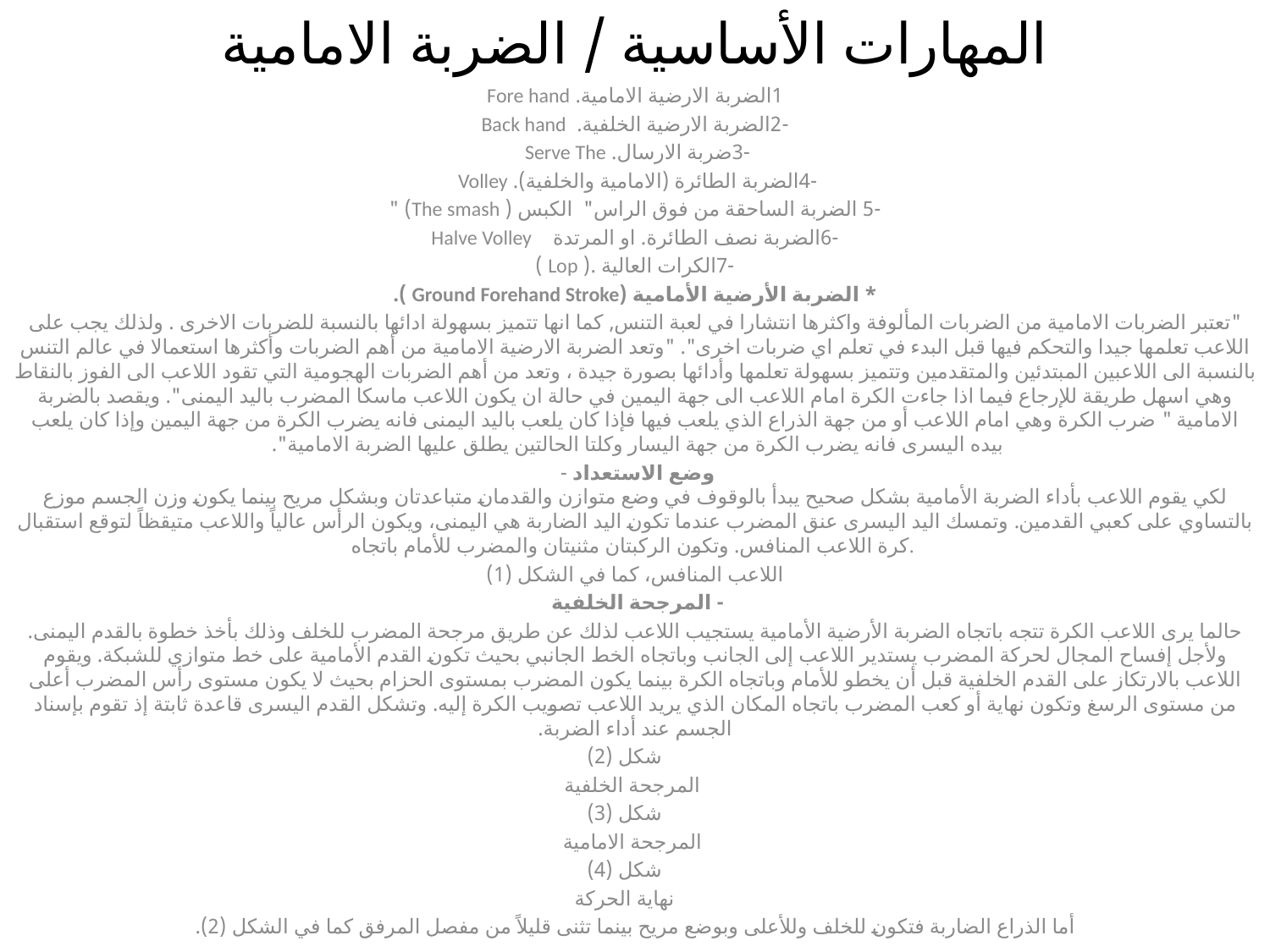

# المهارات الأساسية / الضربة الامامية
1الضربة الارضية الامامية. Fore hand
-2الضربة الارضية الخلفية.  Back hand
-3ضربة الارسال. Serve The
-4الضربة الطائرة (الامامية والخلفية). Volley
-5 الضربة الساحقة من فوق الراس"  الكبس ( The smash) "
-6الضربة نصف الطائرة. او المرتدة    Halve Volley
-7الكرات العالية .( Lop )
* الضربة الأرضية الأمامية (Ground Forehand Stroke ).
"تعتبر الضربات الامامية من الضربات المألوفة واكثرها انتشارا في لعبة التنس, كما انها تتميز بسهولة ادائها بالنسبة للضربات الاخرى . ولذلك يجب على اللاعب تعلمها جيدا والتحكم فيها قبل البدء في تعلم اي ضربات اخرى". "وتعد الضربة الارضية الامامية من أهم الضربات وأكثرها استعمالا في عالم التنس بالنسبة الى اللاعبين المبتدئين والمتقدمين وتتميز بسهولة تعلمها وأدائها بصورة جيدة ، وتعد من أهم الضربات الهجومية التي تقود اللاعب الى الفوز بالنقاط وهي اسهل طريقة للإرجاع فيما اذا جاءت الكرة امام اللاعب الى جهة اليمين في حالة ان يكون اللاعب ماسكا المضرب باليد اليمنى". ويقصد بالضربة الامامية " ضرب الكرة وهي امام اللاعب أو من جهة الذراع الذي يلعب فيها فإذا كان يلعب باليد اليمنى فانه يضرب الكرة من جهة اليمين وإذا كان يلعب بيده اليسرى فانه يضرب الكرة من جهة اليسار وكلتا الحالتين يطلق عليها الضربة الامامية".
وضع الاستعداد - 
لكي يقوم اللاعب بأداء الضربة الأمامية بشكل صحيح يبدأ بالوقوف في وضع متوازن والقدمان متباعدتان وبشكل مريح بينما يكون وزن الجسم موزع بالتساوي على كعبي القدمين. وتمسك اليد اليسرى عنق المضرب عندما تكون اليد الضاربة هي اليمنى، ويكون الرأس عالياً واللاعب متيقظاً لتوقع استقبال كرة اللاعب المنافس. وتكون الركبتان مثنيتان والمضرب للأمام باتجاه.
اللاعب المنافس، كما في الشكل (1)
- المرجحة الخلفية
حالما يرى اللاعب الكرة تتجه باتجاه الضربة الأرضية الأمامية يستجيب اللاعب لذلك عن طريق مرجحة المضرب للخلف وذلك بأخذ خطوة بالقدم اليمنى. ولأجل إفساح المجال لحركة المضرب يستدير اللاعب إلى الجانب وباتجاه الخط الجانبي بحيث تكون القدم الأمامية على خط متوازي للشبكة. ويقوم اللاعب بالارتكاز على القدم الخلفية قبل أن يخطو للأمام وباتجاه الكرة بينما يكون المضرب بمستوى الحزام بحيث لا يكون مستوى رأس المضرب أعلى من مستوى الرسغ وتكون نهاية أو كعب المضرب باتجاه المكان الذي يريد اللاعب تصويب الكرة إليه. وتشكل القدم اليسرى قاعدة ثابتة إذ تقوم بإسناد الجسم عند أداء الضربة.
    شكل (2)
 المرجحة الخلفية
    شكل (3)
 المرجحة الامامية
    شكل (4)
    نهاية الحركة
أما الذراع الضاربة فتكون للخلف وللأعلى وبوضع مريح بينما تثنى قليلاً من مفصل المرفق كما في الشكل (2).